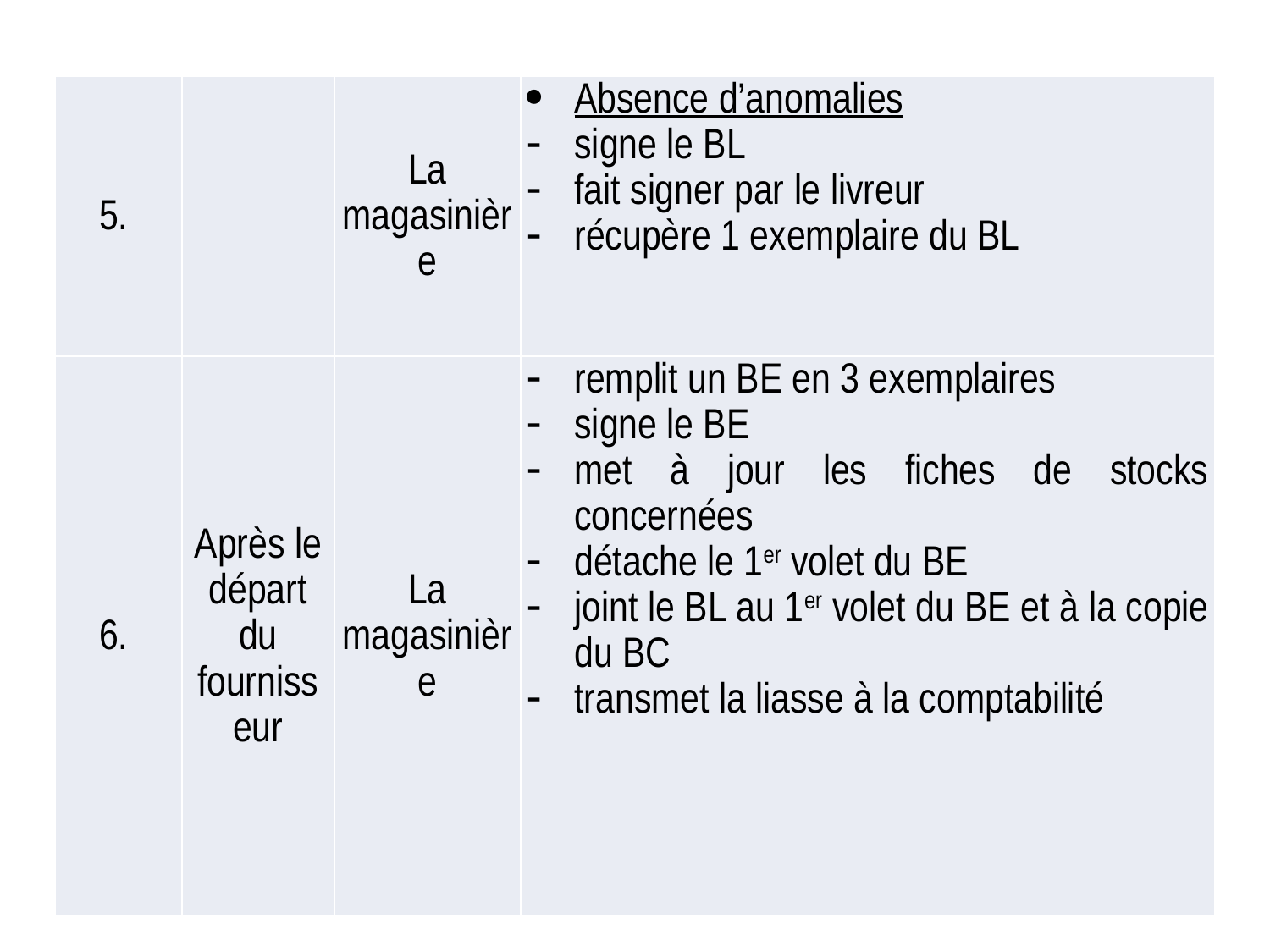

| 5. |  | La magasinière | Absence d’anomalies signe le BL fait signer par le livreur récupère 1 exemplaire du BL |
| --- | --- | --- | --- |
| 6. | Après le départ du fournisseur | La magasinière | remplit un BE en 3 exemplaires signe le BE met à jour les fiches de stocks concernées détache le 1er volet du BE joint le BL au 1er volet du BE et à la copie du BC transmet la liasse à la comptabilité |